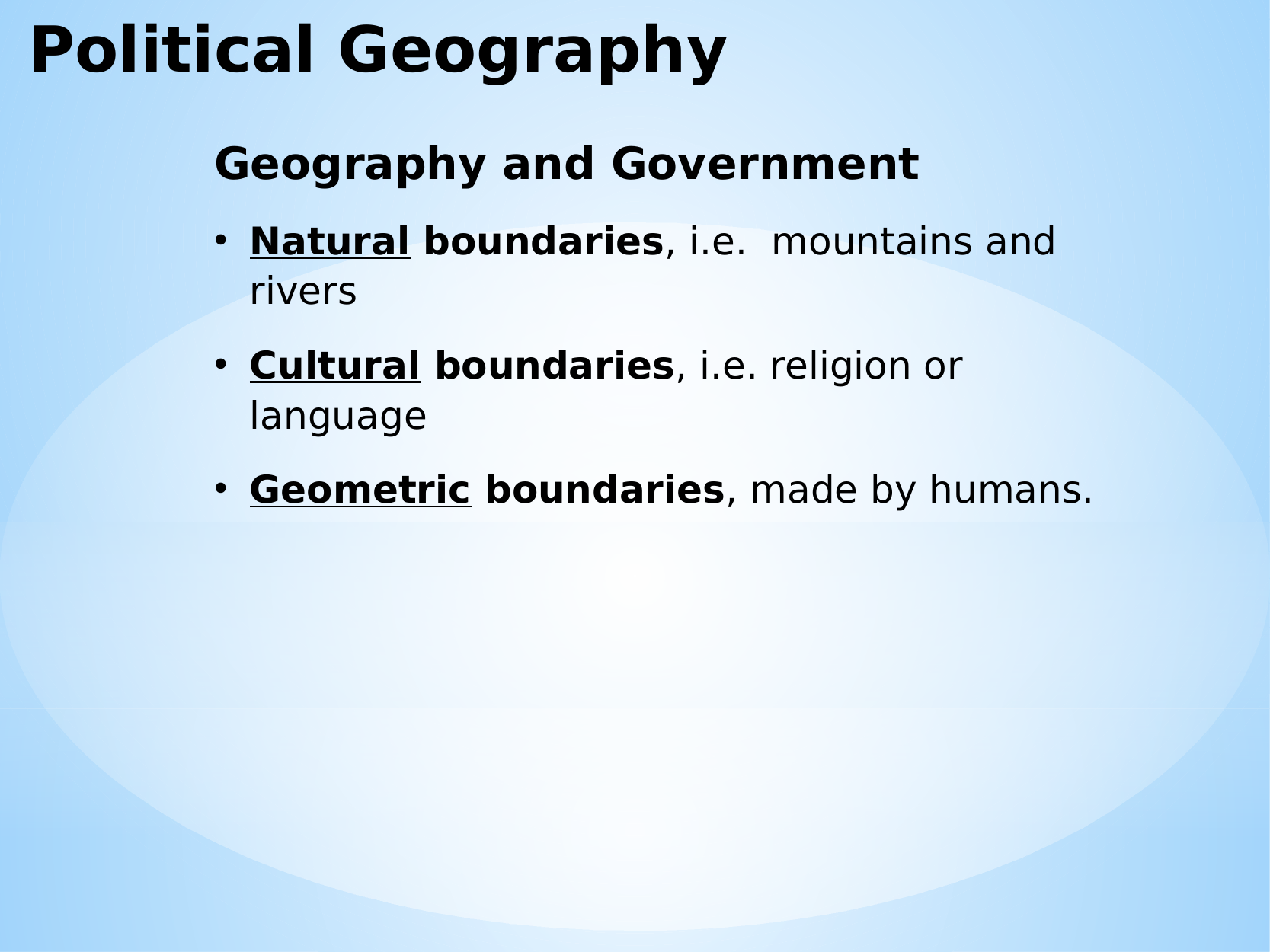

Political Geography
Geography and Government
Natural boundaries, i.e.  mountains and rivers
Cultural boundaries, i.e. religion or language
Geometric boundaries, made by humans.